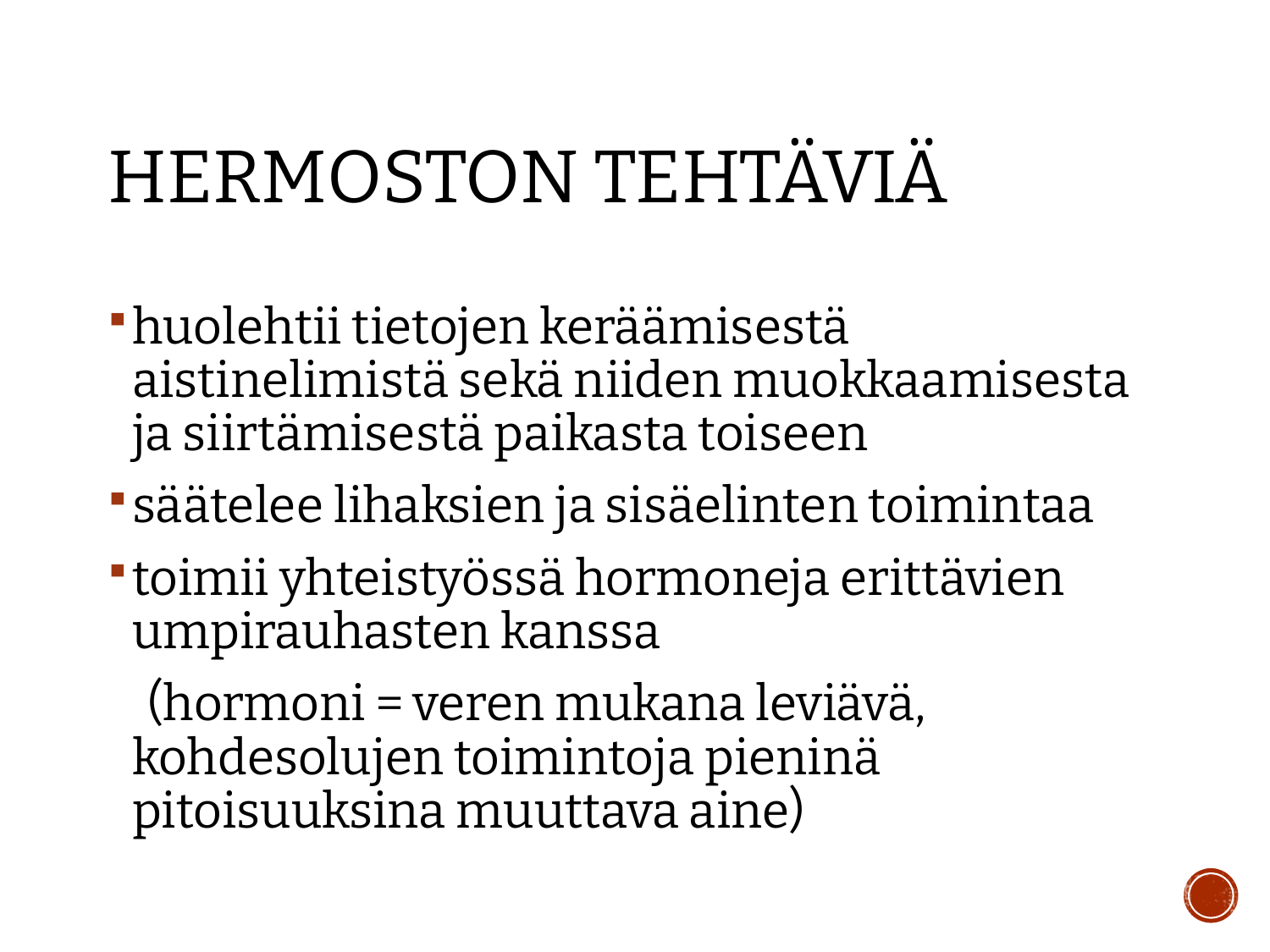

# Hermoston tehtäviä
huolehtii tietojen keräämisestä aistinelimistä sekä niiden muokkaamisesta ja siirtämisestä paikasta toiseen
säätelee lihaksien ja sisäelinten toimintaa
toimii yhteistyössä hormoneja erittävien umpirauhasten kanssa
    (hormoni = veren mukana leviävä, kohdesolujen toimintoja pieninä pitoisuuksina muuttava aine)